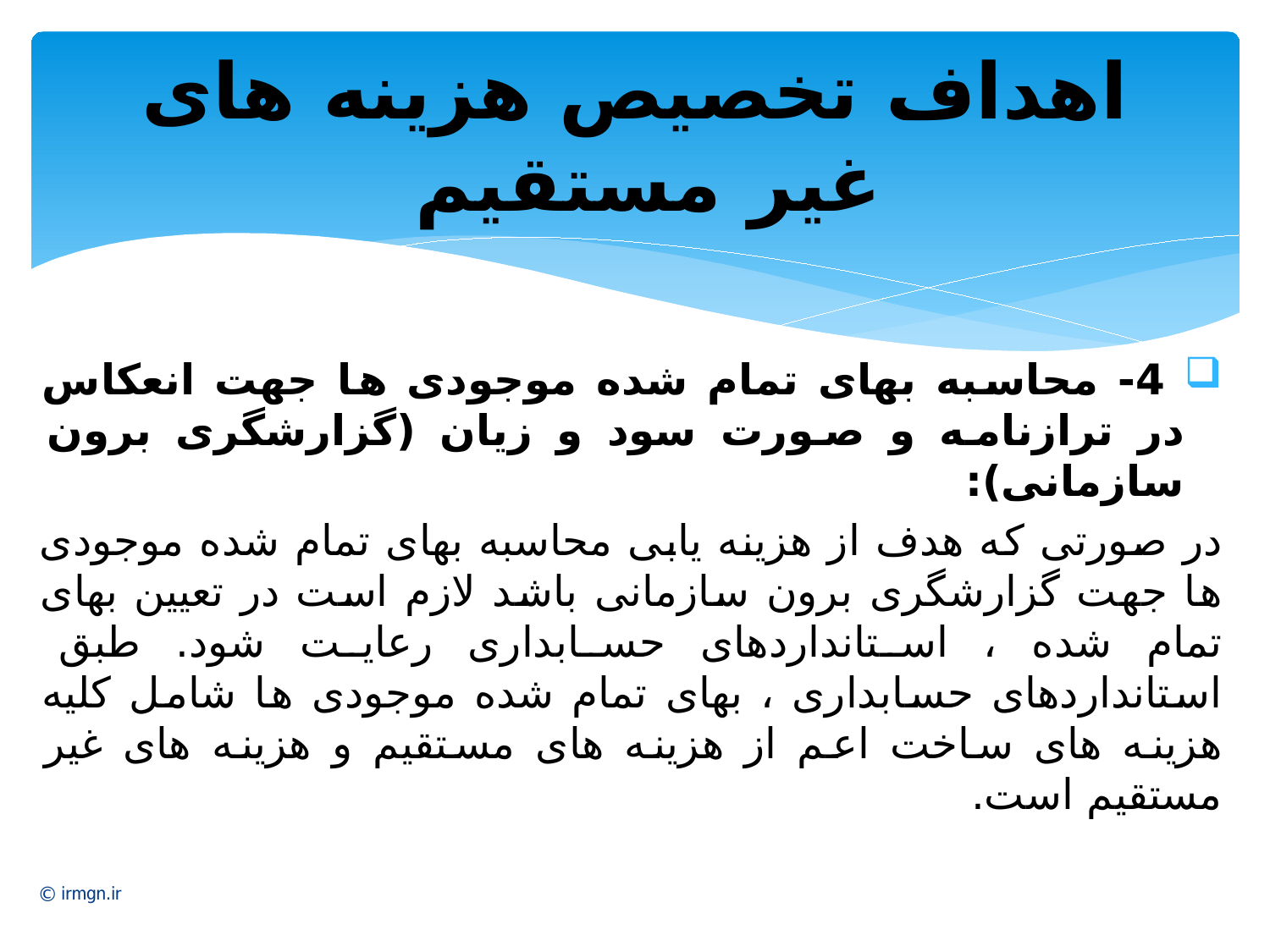

# اهداف تخصیص هزینه های غیر مستقیم
 4- محاسبه بهای تمام شده موجودی ها جهت انعکاس در ترازنامه و صورت سود و زیان (گزارشگری برون سازمانی):
در صورتی که هدف از هزینه یابی محاسبه بهای تمام شده موجودی ها جهت گزارشگری برون سازمانی باشد لازم است در تعیین بهای تمام شده ، استانداردهای حسابداری رعایت شود. طبق استانداردهای حسابداری ، بهای تمام شده موجودی ها شامل کلیه هزینه های ساخت اعم از هزینه های مستقیم و هزینه های غیر مستقیم است.

© irmgn.ir